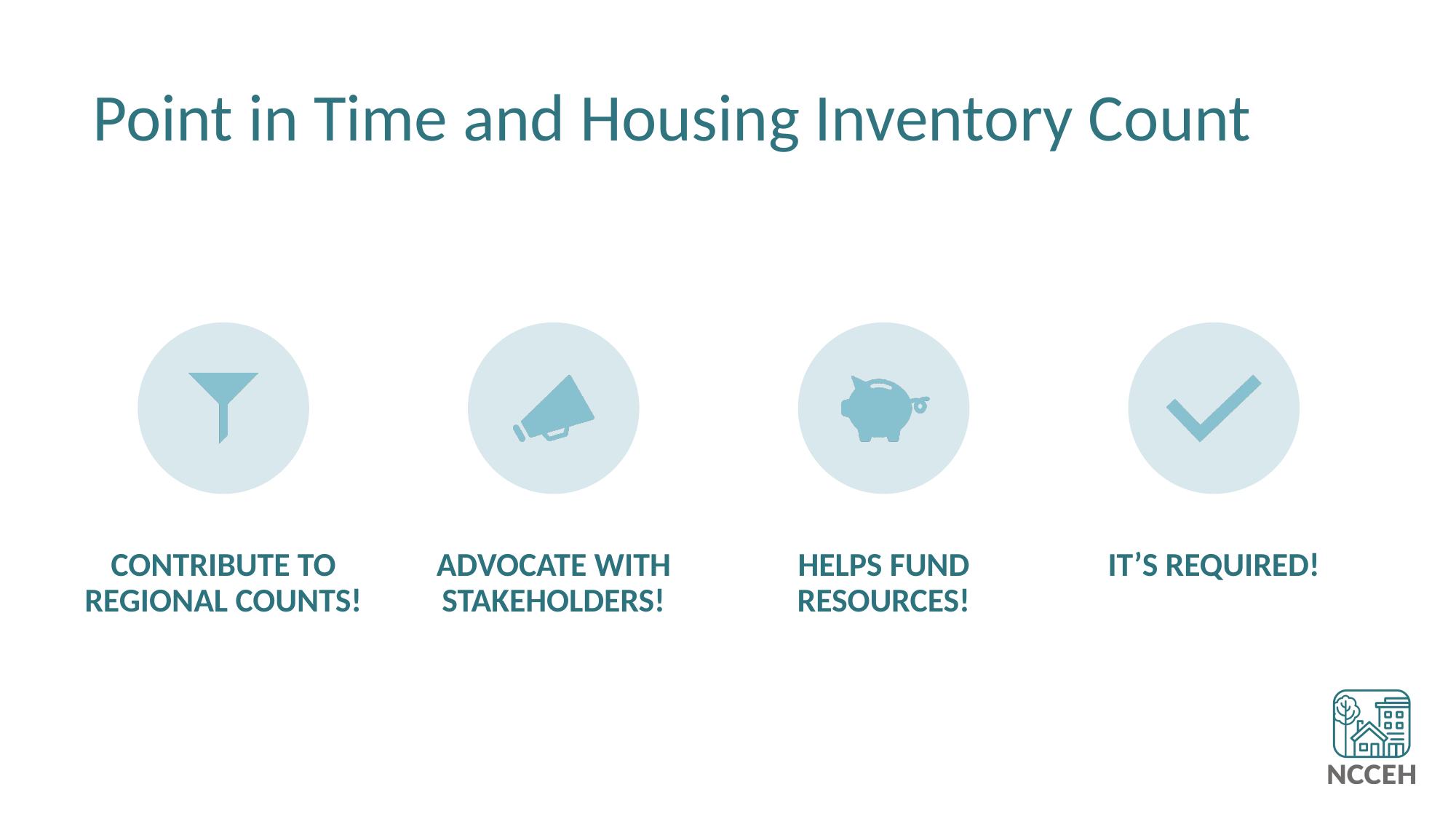

# Point in Time and Housing Inventory Count
Contribute to Regional Counts!
Advocate with stakeholders!
Helps fund resources!
It’s required!